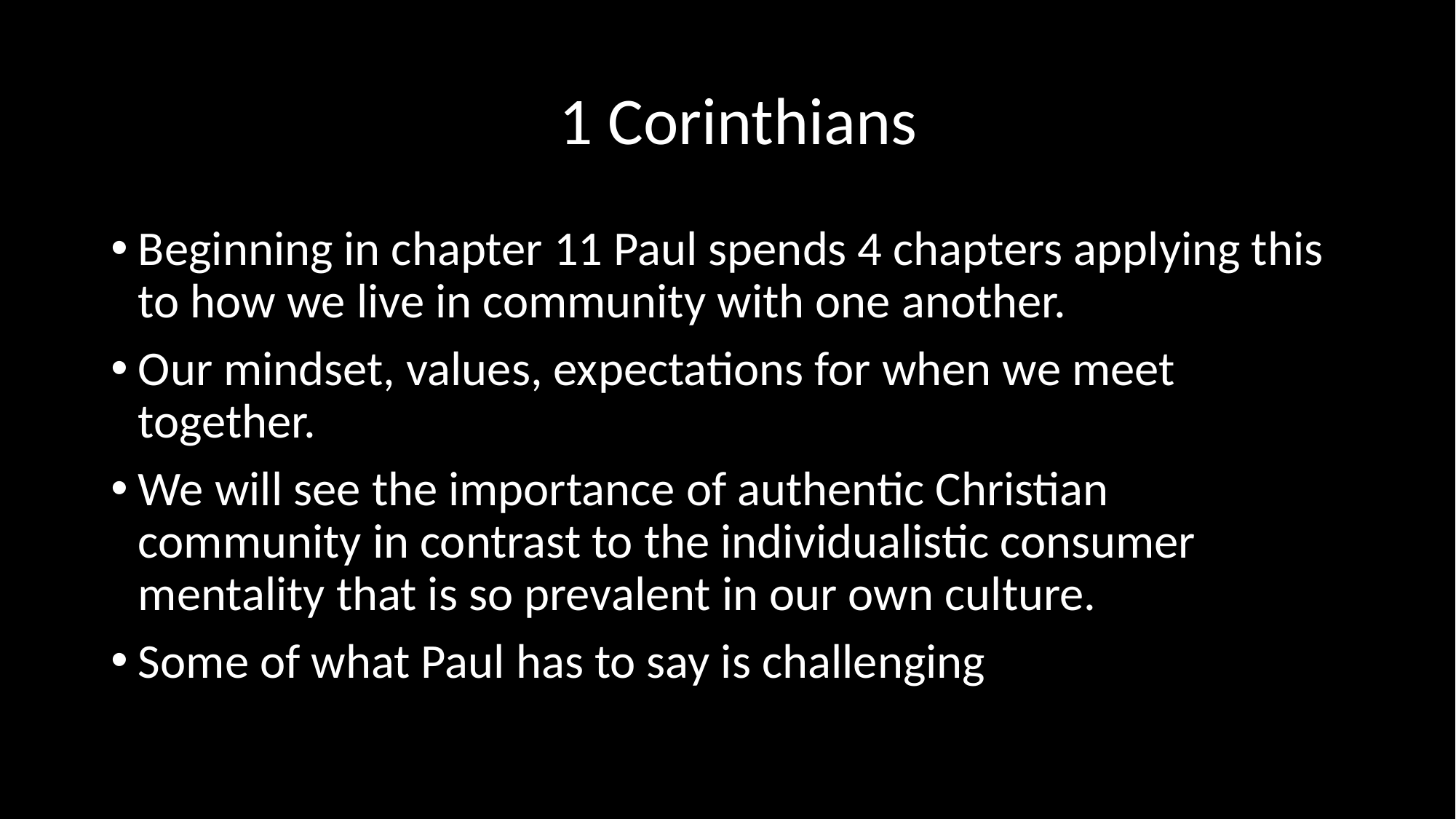

# !1 Corinthians
Beginning in chapter 11 Paul spends 4 chapters applying this to how we live in community with one another.
Our mindset, values, expectations for when we meet together.
We will see the importance of authentic Christian community in contrast to the individualistic consumer mentality that is so prevalent in our own culture.
Some of what Paul has to say is challenging